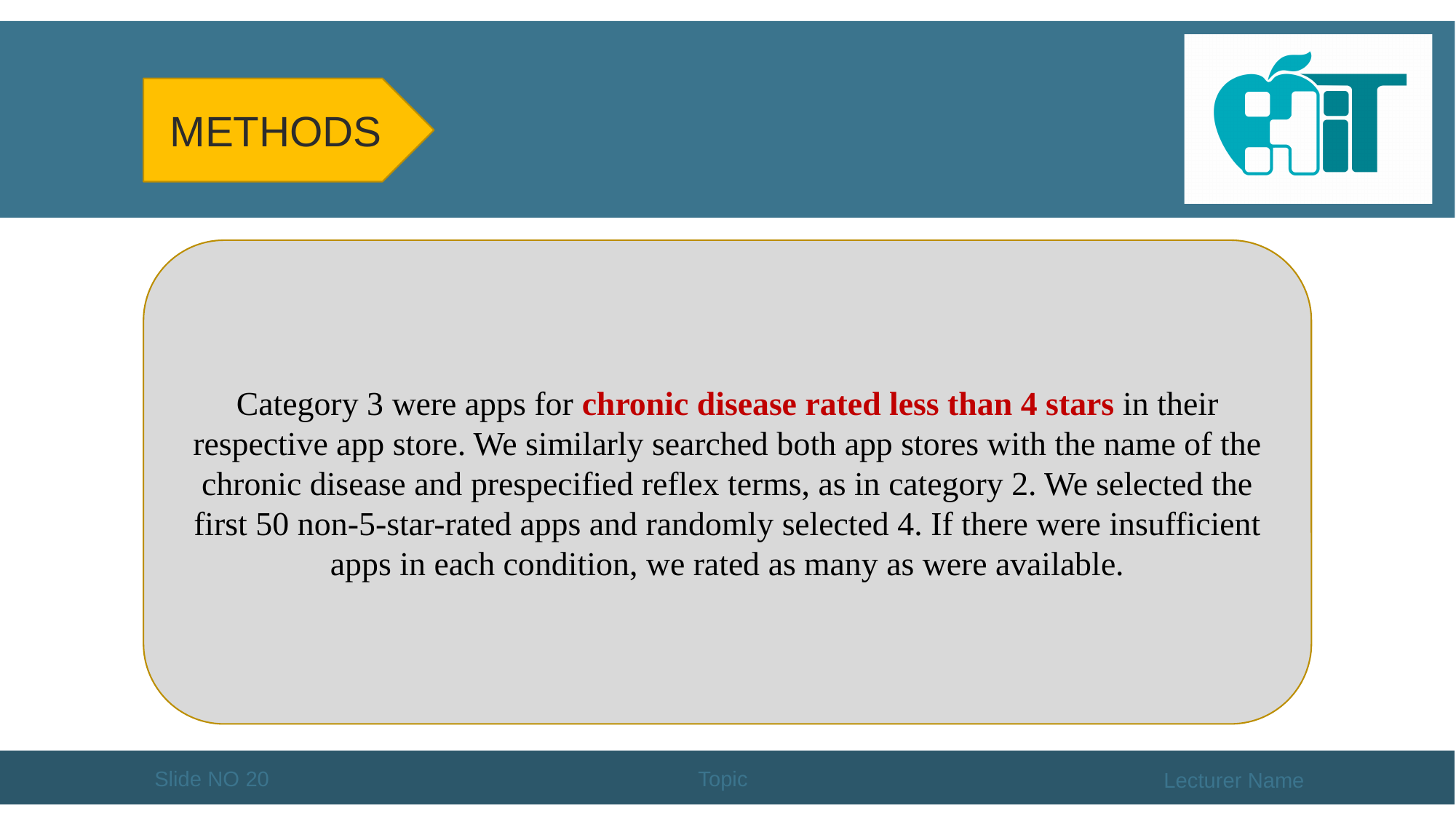

#
Methods
Category 3 were apps for chronic disease rated less than 4 stars in their respective app store. We similarly searched both app stores with the name of the chronic disease and prespecified reflex terms, as in category 2. We selected the first 50 non-5-star-rated apps and randomly selected 4. If there were insufficient apps in each condition, we rated as many as were available.

Slide NO 20
Topic
Lecturer Name